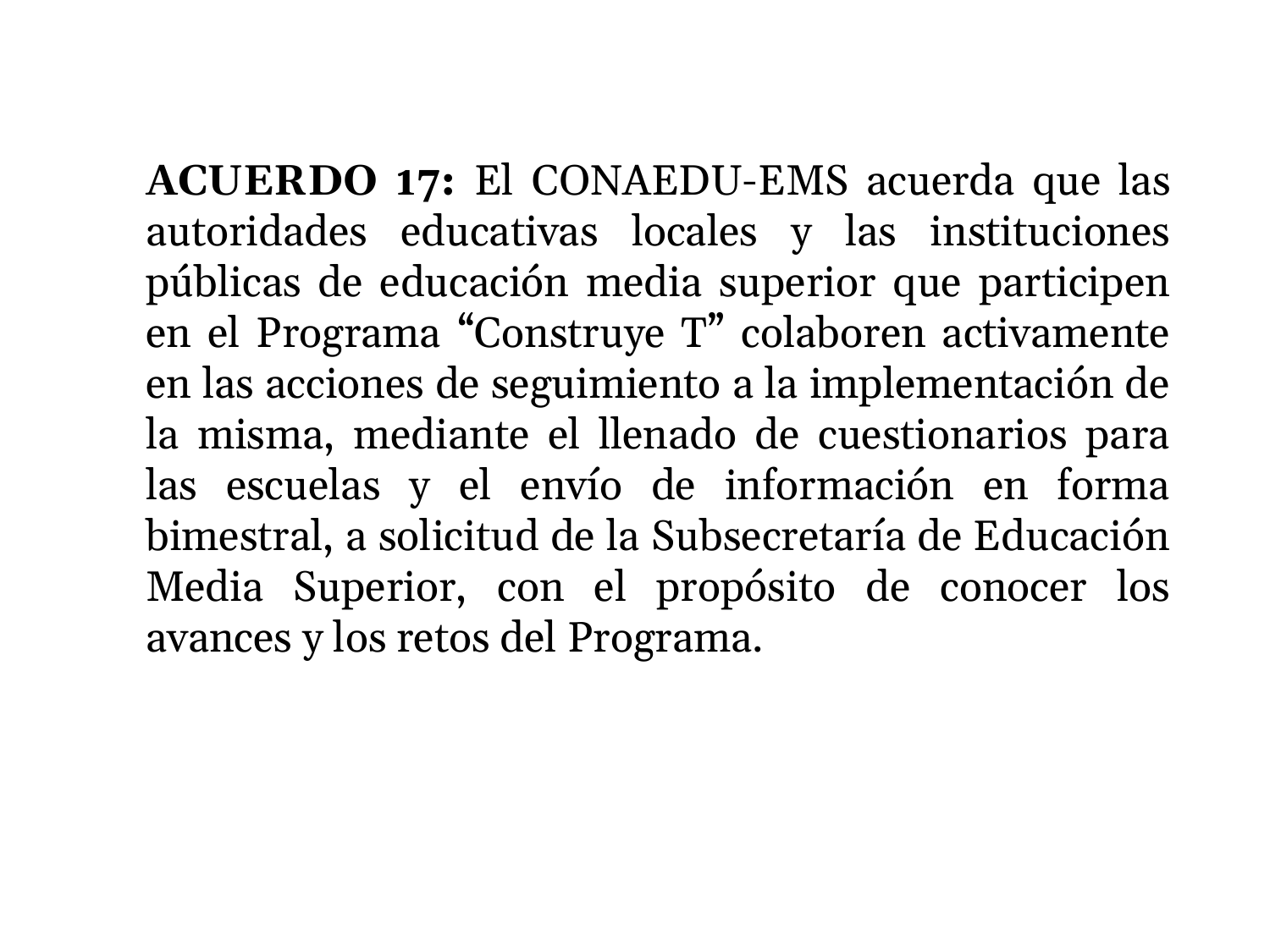

ACUERDO 17: El CONAEDU-EMS acuerda que las autoridades educativas locales y las instituciones públicas de educación media superior que participen en el Programa “Construye T” colaboren activamente en las acciones de seguimiento a la implementación de la misma, mediante el llenado de cuestionarios para las escuelas y el envío de información en forma bimestral, a solicitud de la Subsecretaría de Educación Media Superior, con el propósito de conocer los avances y los retos del Programa.